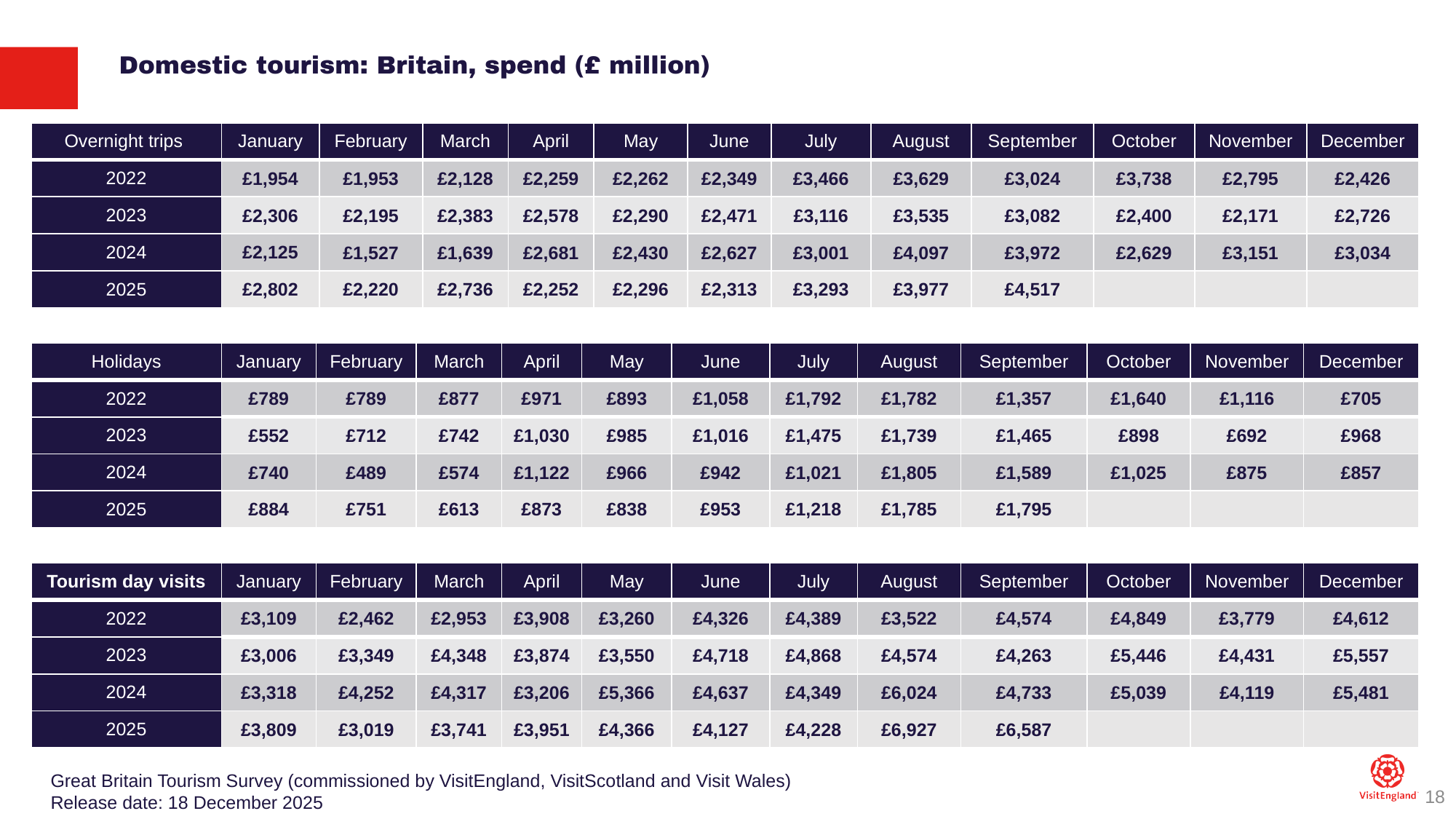

# Domestic tourism: Britain, spend (£ million)
| Overnight trips | January | February | March | April | May | June | July | August | September | October | November | December |
| --- | --- | --- | --- | --- | --- | --- | --- | --- | --- | --- | --- | --- |
| 2022 | £1,954 | £1,953 | £2,128 | £2,259 | £2,262 | £2,349 | £3,466 | £3,629 | £3,024 | £3,738 | £2,795 | £2,426 |
| 2023 | £2,306 | £2,195 | £2,383 | £2,578 | £2,290 | £2,471 | £3,116 | £3,535 | £3,082 | £2,400 | £2,171 | £2,726 |
| 2024 | £2,125 | £1,527 | £1,639 | £2,681 | £2,430 | £2,627 | £3,001 | £4,097 | £3,972 | £2,629 | £3,151 | £3,034 |
| 2025 | £2,802 | £2,220 | £2,736 | £2,252 | £2,296 | £2,313 | £3,293 | £3,977 | £4,517 |  |  |  |
| Holidays | January | February | March | April | May | June | July | August | September | October | November | December |
| --- | --- | --- | --- | --- | --- | --- | --- | --- | --- | --- | --- | --- |
| 2022 | £789 | £789 | £877 | £971 | £893 | £1,058 | £1,792 | £1,782 | £1,357 | £1,640 | £1,116 | £705 |
| 2023 | £552 | £712 | £742 | £1,030 | £985 | £1,016 | £1,475 | £1,739 | £1,465 | £898 | £692 | £968 |
| 2024 | £740 | £489 | £574 | £1,122 | £966 | £942 | £1,021 | £1,805 | £1,589 | £1,025 | £875 | £857 |
| 2025 | £884 | £751 | £613 | £873 | £838 | £953 | £1,218 | £1,785 | £1,795 |  |  |  |
| Tourism day visits | January | February | March | April | May | June | July | August | September | October | November | December |
| --- | --- | --- | --- | --- | --- | --- | --- | --- | --- | --- | --- | --- |
| 2022 | £3,109 | £2,462 | £2,953 | £3,908 | £3,260 | £4,326 | £4,389 | £3,522 | £4,574 | £4,849 | £3,779 | £4,612 |
| 2023 | £3,006 | £3,349 | £4,348 | £3,874 | £3,550 | £4,718 | £4,868 | £4,574 | £4,263 | £5,446 | £4,431 | £5,557 |
| 2024 | £3,318 | £4,252 | £4,317 | £3,206 | £5,366 | £4,637 | £4,349 | £6,024 | £4,733 | £5,039 | £4,119 | £5,481 |
| 2025 | £3,809 | £3,019 | £3,741 | £3,951 | £4,366 | £4,127 | £4,228 | £6,927 | £6,587 |  |  |  |
Great Britain Tourism Survey (commissioned by VisitEngland, VisitScotland and Visit Wales)
Release date: 18 December 2025
18